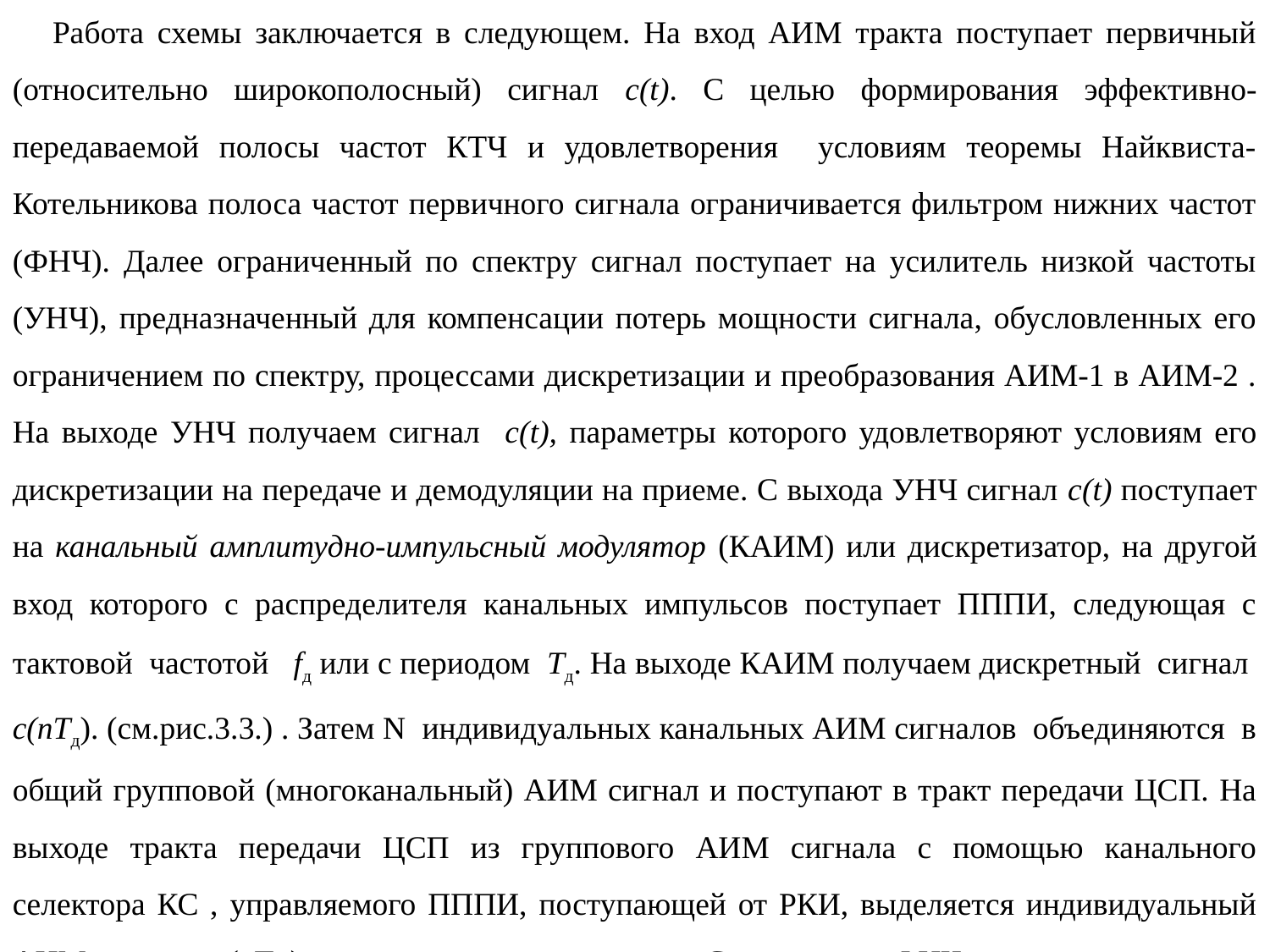

Работа схемы заключается в следующем. На вход АИМ тракта поступает первичный (относительно широкополосный) сигнал c(t). С целью формирования эффективно-передаваемой полосы частот КТЧ и удовлетворения  условиям теоремы Найквиста-Котельникова полоса частот первичного сигнала ограничивается фильтром нижних частот (ФНЧ). Далее ограниченный по спектру сигнал поступает на усилитель низкой частоты (УНЧ), предназначенный для компенсации потерь мощности сигнала, обусловленных его ограничением по спектру, процессами дискретизации и преобразования АИМ-1 в АИМ-2 . На выходе УНЧ получаем сигнал  c(t), параметры которого удовлетворяют условиям его дискретизации на передаче и демодуляции на приеме. С выхода УНЧ сигнал c(t) поступает на канальный амплитудно-импульсный модулятор (КАИМ) или дискретизатор, на другой вход которого с распределителя канальных импульсов поступает ПППИ, следующая с тактовой  частотой   fд или с периодом  Тд. На выходе КАИМ получаем дискретный  сигнал  c(nTд). (см.рис.3.3.) . Затем N  индивидуальных канальных АИМ сигналов  объединяются  в общий групповой (многоканальный) АИМ сигнал и поступают в тракт передачи ЦСП. На выходе тракта передачи ЦСП из группового АИМ сигнала с помощью канального селектора КС , управляемого ПППИ, поступающей от РКИ, выделяется индивидуальный АИМ сигнал c(nTд) соответствующего канала. С помощью ФНЧ осуществляется его демодуляция (см. рис.3.5 ) .